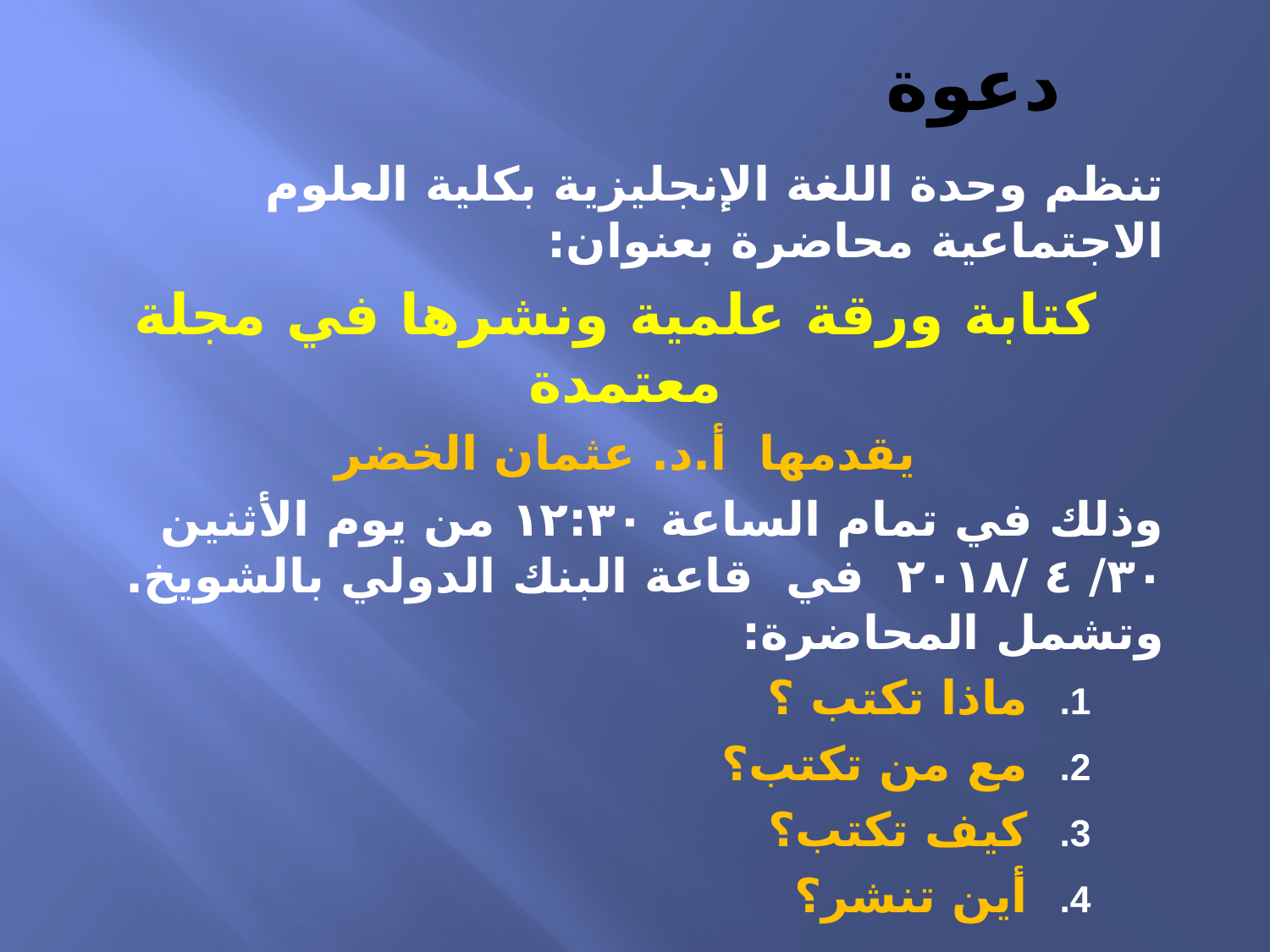

# دعوة
تنظم وحدة اللغة الإنجليزية بكلية العلوم الاجتماعية محاضرة بعنوان:
 كتابة ورقة علمية ونشرها في مجلة معتمدة
يقدمها  أ.د. عثمان الخضر
وذلك في تمام الساعة ١٢:٣٠ من يوم الأثنين ٣٠/ ٤ /٢٠١٨  في  قاعة البنك الدولي بالشويخ.  وتشمل المحاضرة:
ماذا تكتب ؟
مع من تكتب؟
كيف تكتب؟
أين تنشر؟